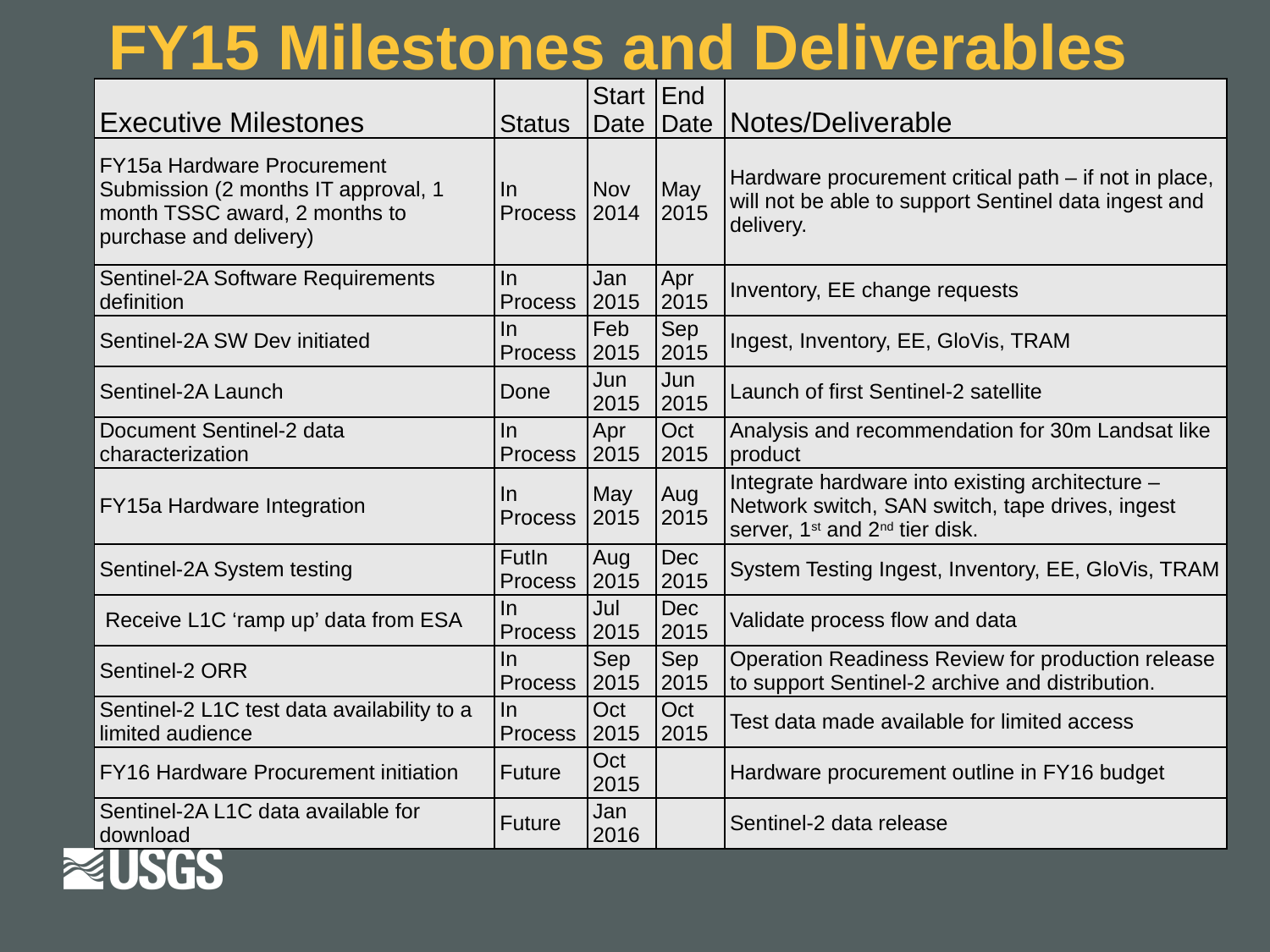

# FY15 Milestones and Deliverables
| Executive Milestones | Status | Start Date | End Date | Notes/Deliverable |
| --- | --- | --- | --- | --- |
| FY15a Hardware Procurement Submission (2 months IT approval, 1 month TSSC award, 2 months to purchase and delivery) | In Process | Nov 2014 | May 2015 | Hardware procurement critical path – if not in place, will not be able to support Sentinel data ingest and delivery. |
| Sentinel-2A Software Requirements definition | In Process | Jan 2015 | Apr 2015 | Inventory, EE change requests |
| Sentinel-2A SW Dev initiated | In Process | Feb 2015 | Sep 2015 | Ingest, Inventory, EE, GloVis, TRAM |
| Sentinel-2A Launch | Done | Jun 2015 | Jun 2015 | Launch of first Sentinel-2 satellite |
| Document Sentinel-2 data characterization | In Process | Apr 2015 | Oct 2015 | Analysis and recommendation for 30m Landsat like product |
| FY15a Hardware Integration | In Process | May 2015 | Aug 2015 | Integrate hardware into existing architecture – Network switch, SAN switch, tape drives, ingest server, 1st and 2nd tier disk. |
| Sentinel-2A System testing | FutIn Process | Aug 2015 | Dec 2015 | System Testing Ingest, Inventory, EE, GloVis, TRAM |
| Receive L1C ‘ramp up’ data from ESA | In Process | Jul 2015 | Dec 2015 | Validate process flow and data |
| Sentinel-2 ORR | In Process | Sep 2015 | Sep 2015 | Operation Readiness Review for production release to support Sentinel-2 archive and distribution. |
| Sentinel-2 L1C test data availability to a limited audience | In Process | Oct 2015 | Oct 2015 | Test data made available for limited access |
| FY16 Hardware Procurement initiation | Future | Oct 2015 |  | Hardware procurement outline in FY16 budget |
| Sentinel-2A L1C data available for download | Future | Jan 2016 |  | Sentinel-2 data release |